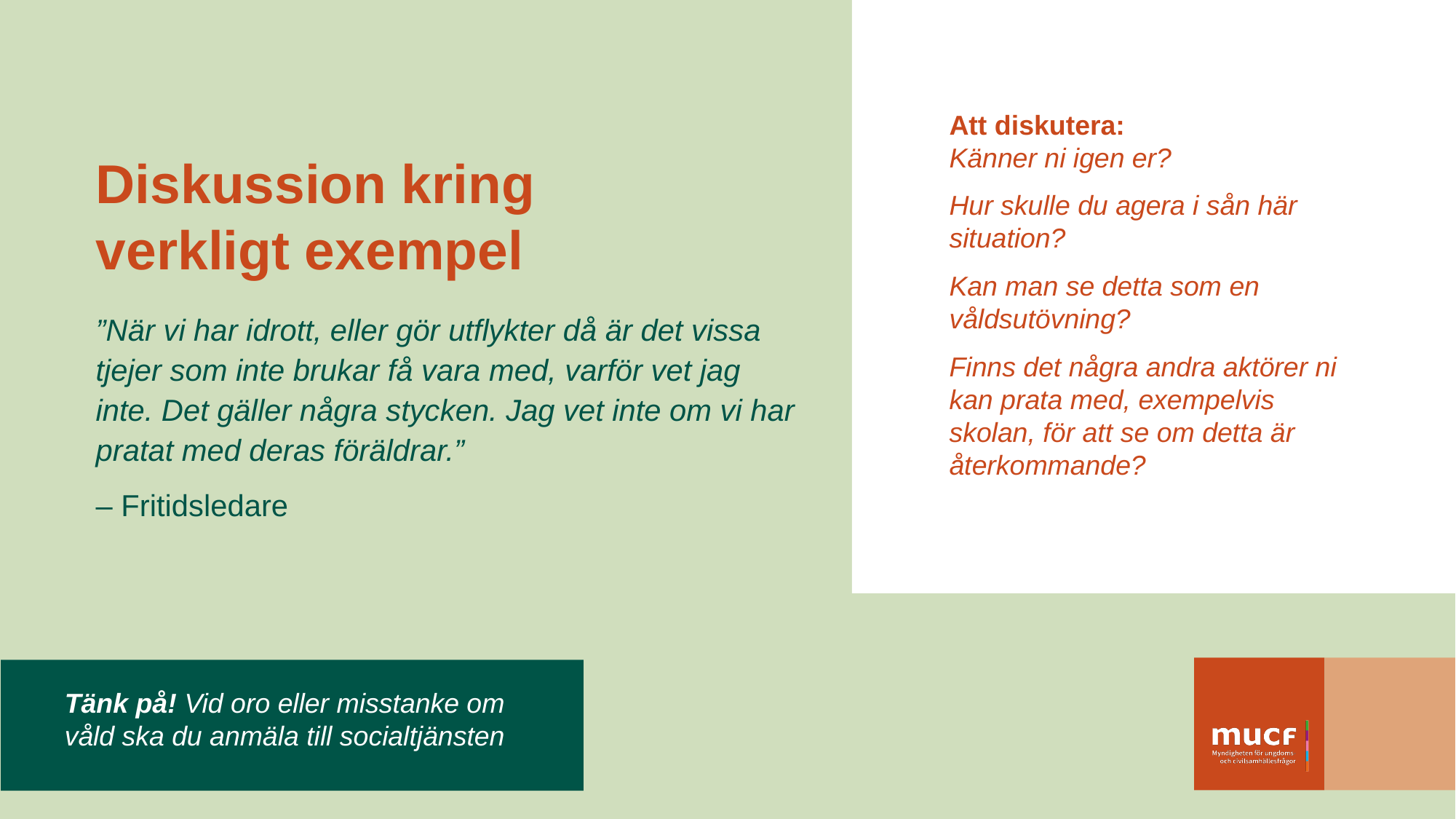

Diskussion kring
verkligt exempel
Att diskutera:
Känner ni igen er?
Hur skulle du agera i sån här situation?
Kan man se detta som en våldsutövning?
Finns det några andra aktörer ni kan prata med, exempelvis skolan, för att se om detta är återkommande?

”När vi har idrott, eller gör utflykter då är det vissa tjejer som inte brukar få vara med, varför vet jag inte. Det gäller några stycken. Jag vet inte om vi har pratat med deras föräldrar.”
– Fritidsledare

Tänk på! Vid oro eller misstanke om
våld ska du anmäla till socialtjänsten